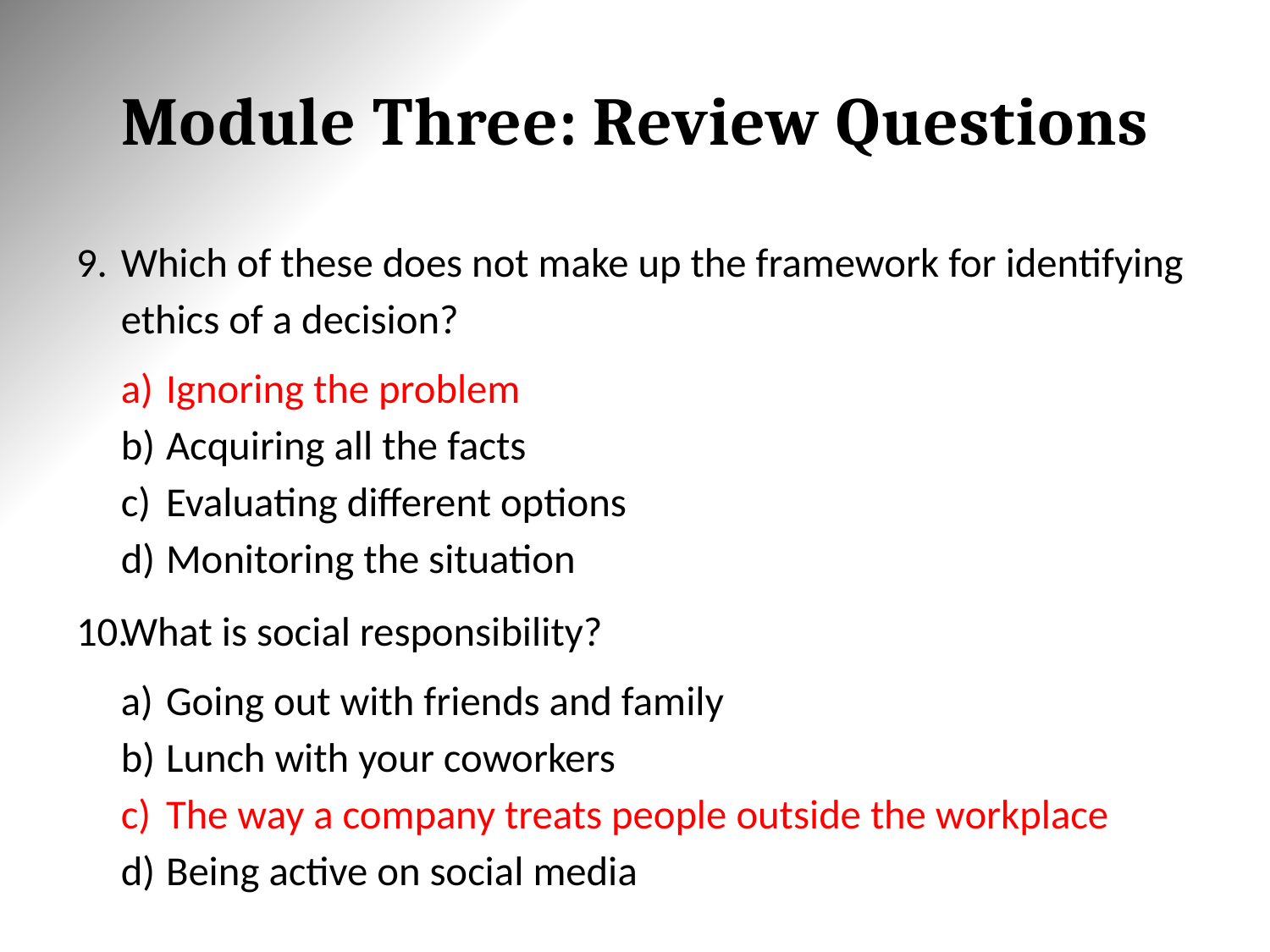

# Module Three: Review Questions
Which of these does not make up the framework for identifying ethics of a decision?
Ignoring the problem
Acquiring all the facts
Evaluating different options
Monitoring the situation
What is social responsibility?
Going out with friends and family
Lunch with your coworkers
The way a company treats people outside the workplace
Being active on social media